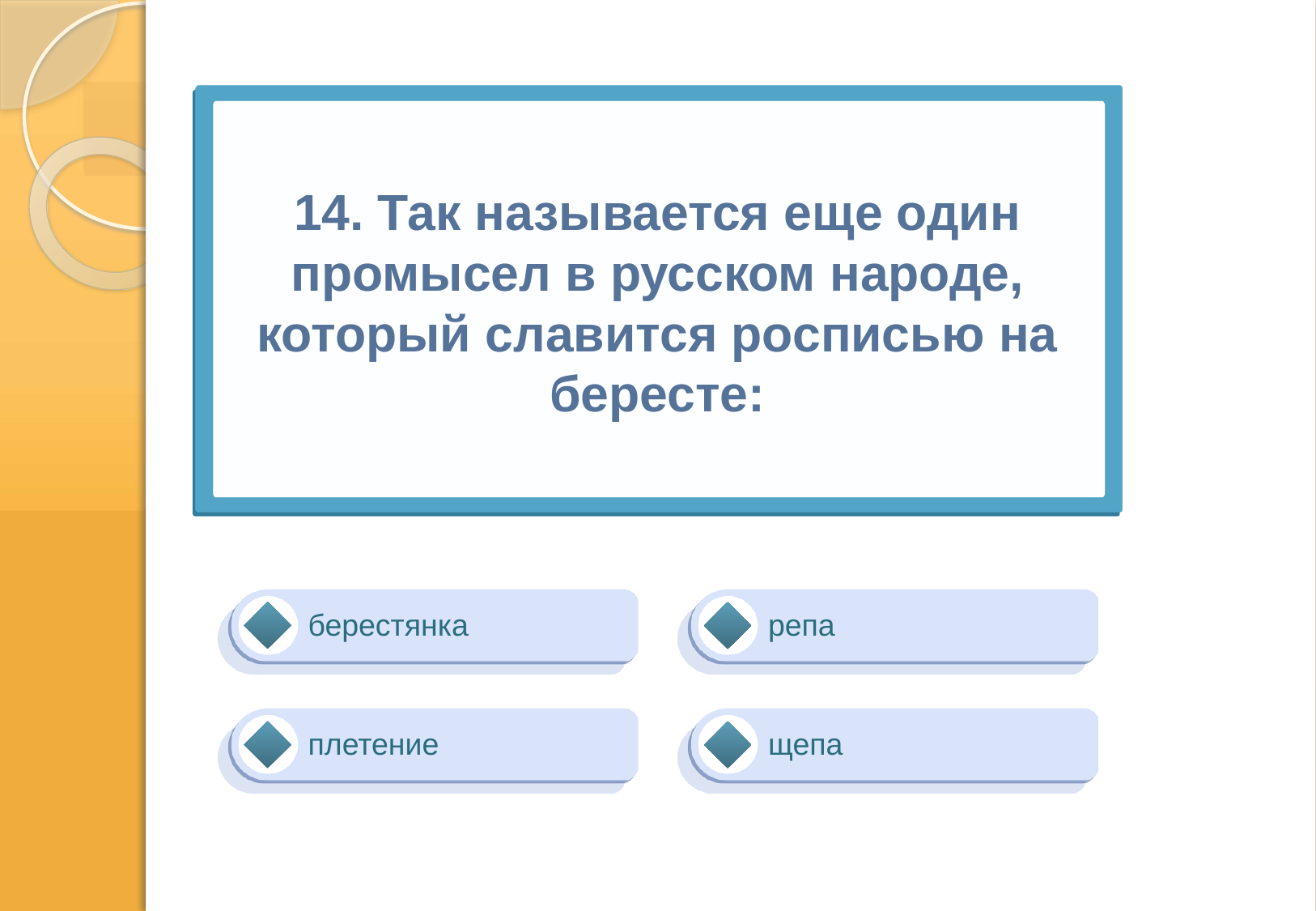

# 14. Так называется еще один промысел в русском народе, который славится росписью на бересте:
берестянка
репа

плетение
щепа